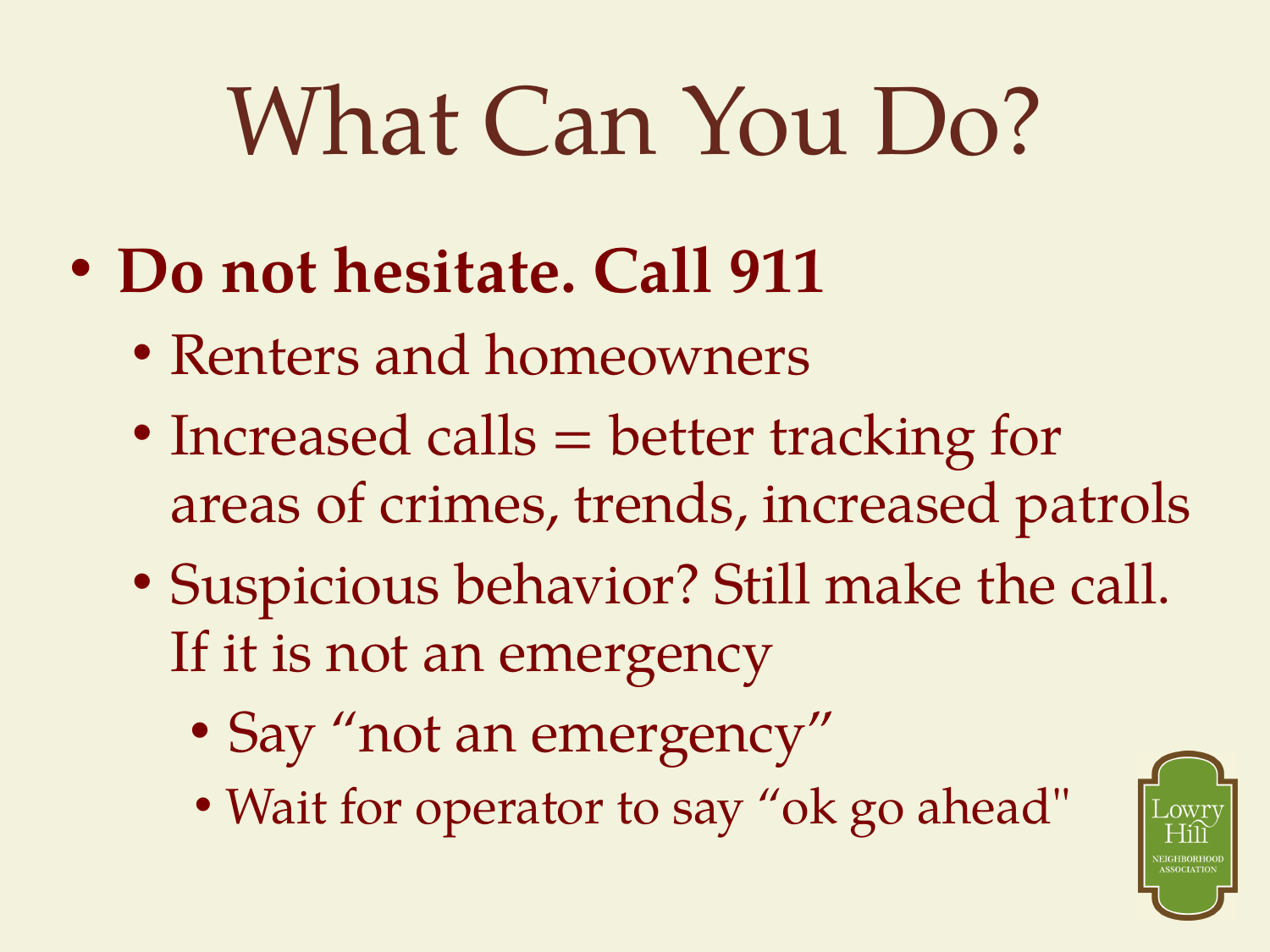

# What Can You Do?
Do not hesitate. Call 911
Renters and homeowners
Increased calls = better tracking for areas of crimes, trends, increased patrols
Suspicious behavior? Still make the call. If it is not an emergency
Say “not an emergency”
Wait for operator to say “ok go ahead"